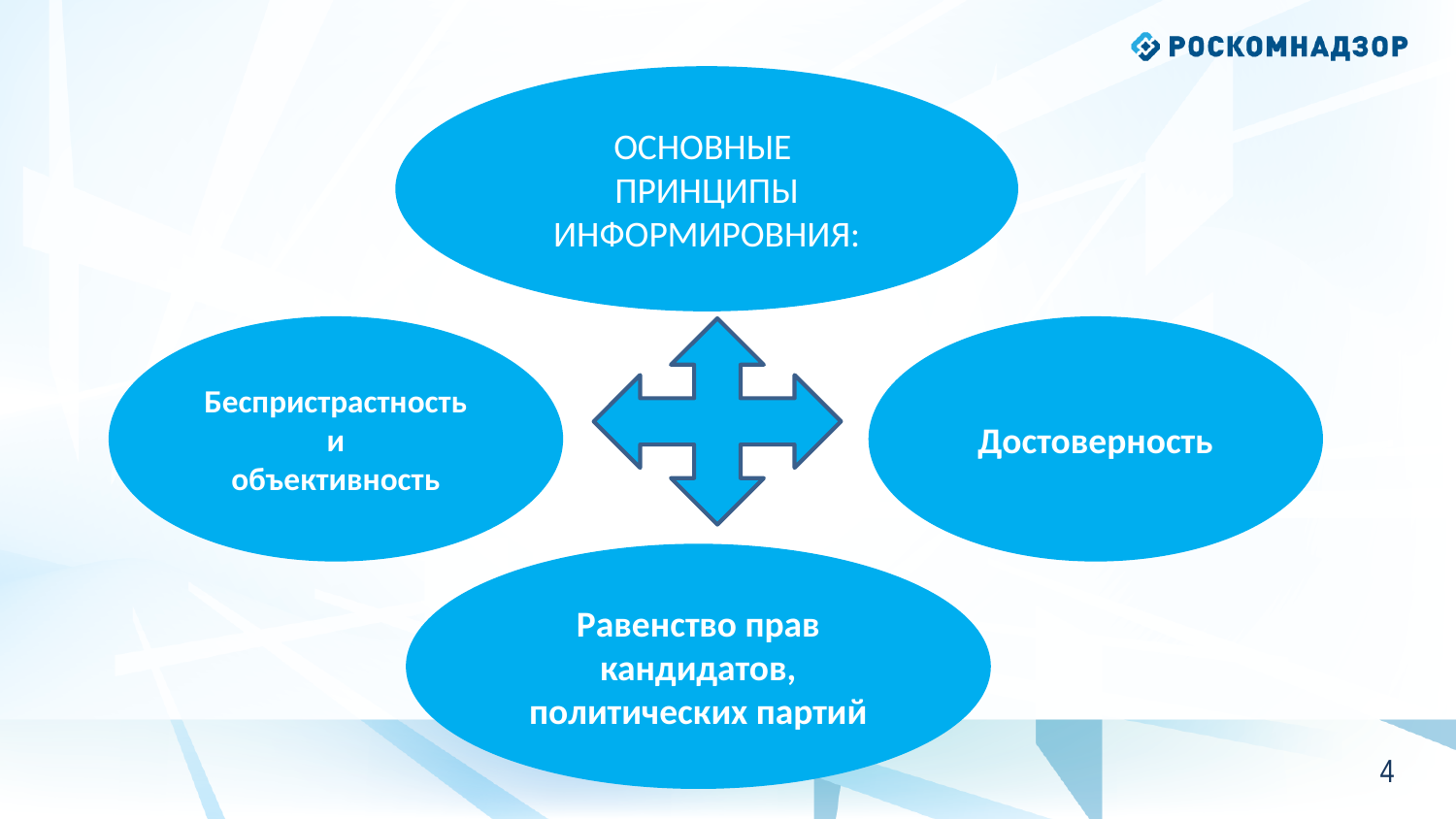

ОСНОВНЫЕ
ПРИНЦИПЫ
ИНФОРМИРОВНИЯ:
Беспристрастность
и
объективность

Достоверность
Равенство прав кандидатов, политических партий
4